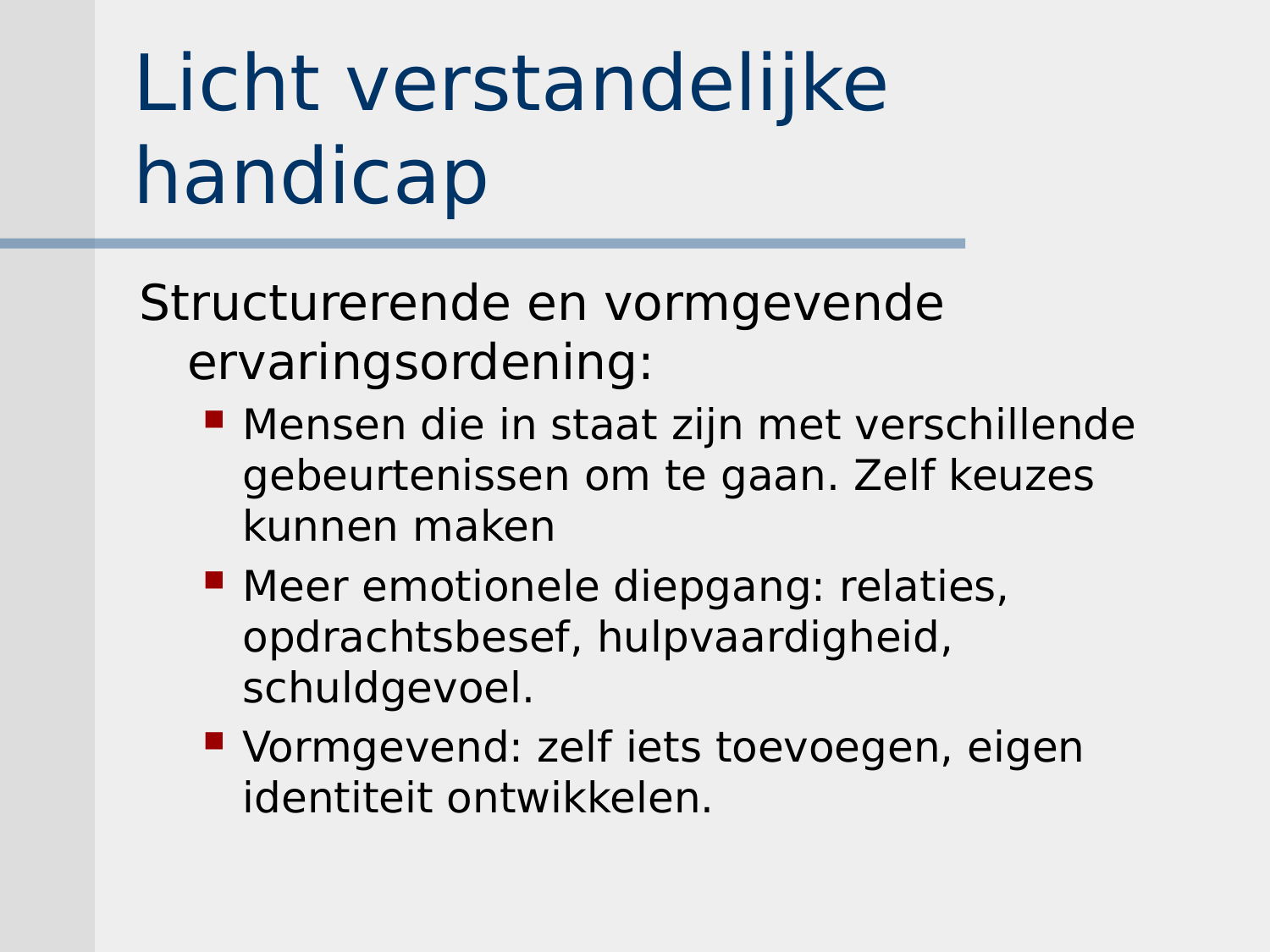

# Licht verstandelijke handicap
Structurerende en vormgevende ervaringsordening:
Mensen die in staat zijn met verschillende gebeurtenissen om te gaan. Zelf keuzes kunnen maken
Meer emotionele diepgang: relaties, opdrachtsbesef, hulpvaardigheid, schuldgevoel.
Vormgevend: zelf iets toevoegen, eigen identiteit ontwikkelen.